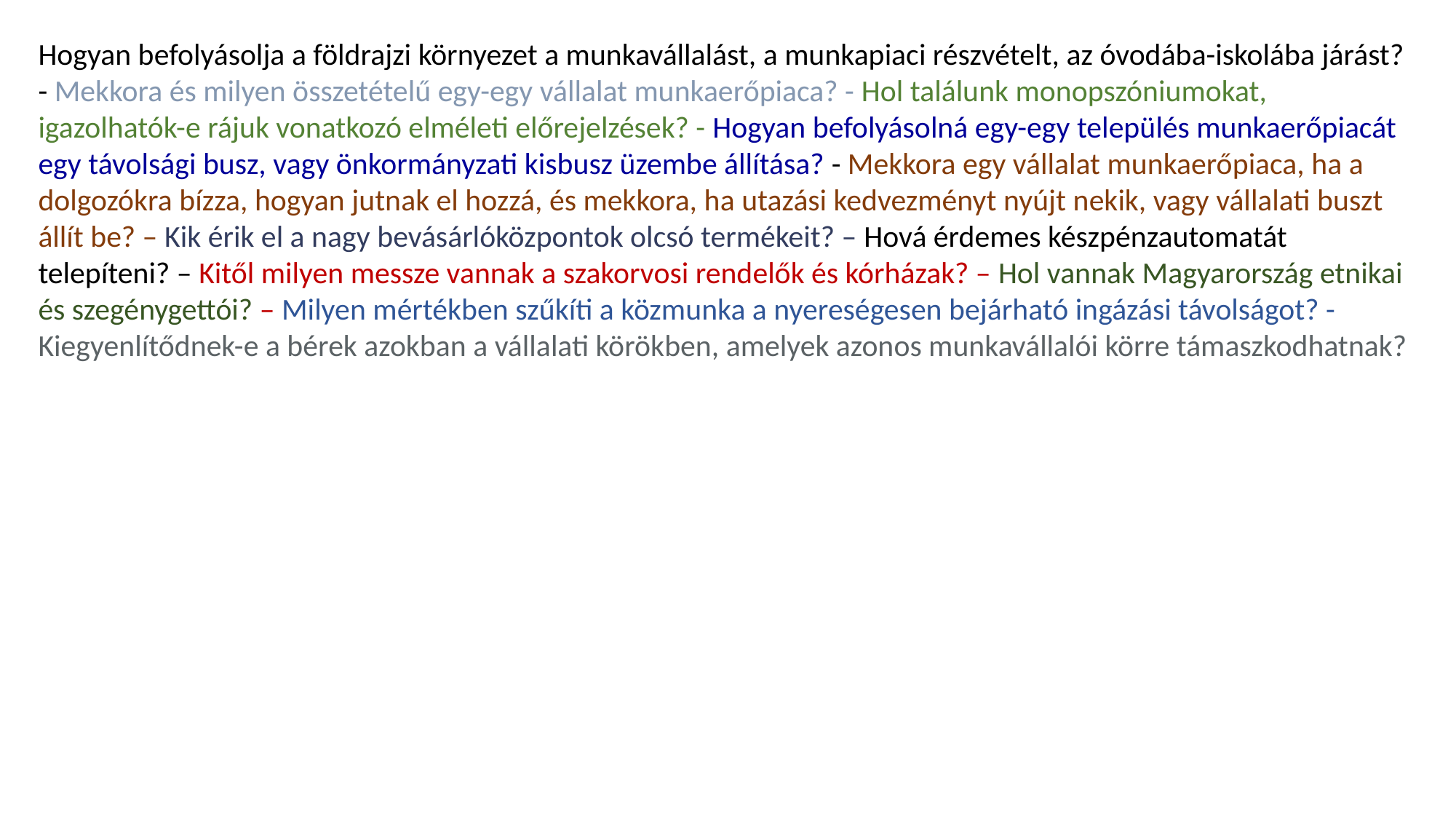

Hogyan befolyásolja a földrajzi környezet a munkavállalást, a munkapiaci részvételt, az óvodába-iskolába járást? - Mekkora és milyen összetételű egy-egy vállalat munkaerőpiaca? - Hol találunk monopszóniumokat, igazolhatók-e rájuk vonatkozó elméleti előrejelzések? - Hogyan befolyásolná egy-egy település munkaerőpiacát egy távolsági busz, vagy önkormányzati kisbusz üzembe állítása? - Mekkora egy vállalat munkaerőpiaca, ha a dolgozókra bízza, hogyan jutnak el hozzá, és mekkora, ha utazási kedvezményt nyújt nekik, vagy vállalati buszt állít be? – Kik érik el a nagy bevásárlóközpontok olcsó termékeit? – Hová érdemes készpénzautomatát telepíteni? – Kitől milyen messze vannak a szakorvosi rendelők és kórházak? – Hol vannak Magyarország etnikai és szegénygettói? – Milyen mértékben szűkíti a közmunka a nyereségesen bejárható ingázási távolságot? -
Kiegyenlítődnek-e a bérek azokban a vállalati körökben, amelyek azonos munkavállalói körre támaszkodhatnak?